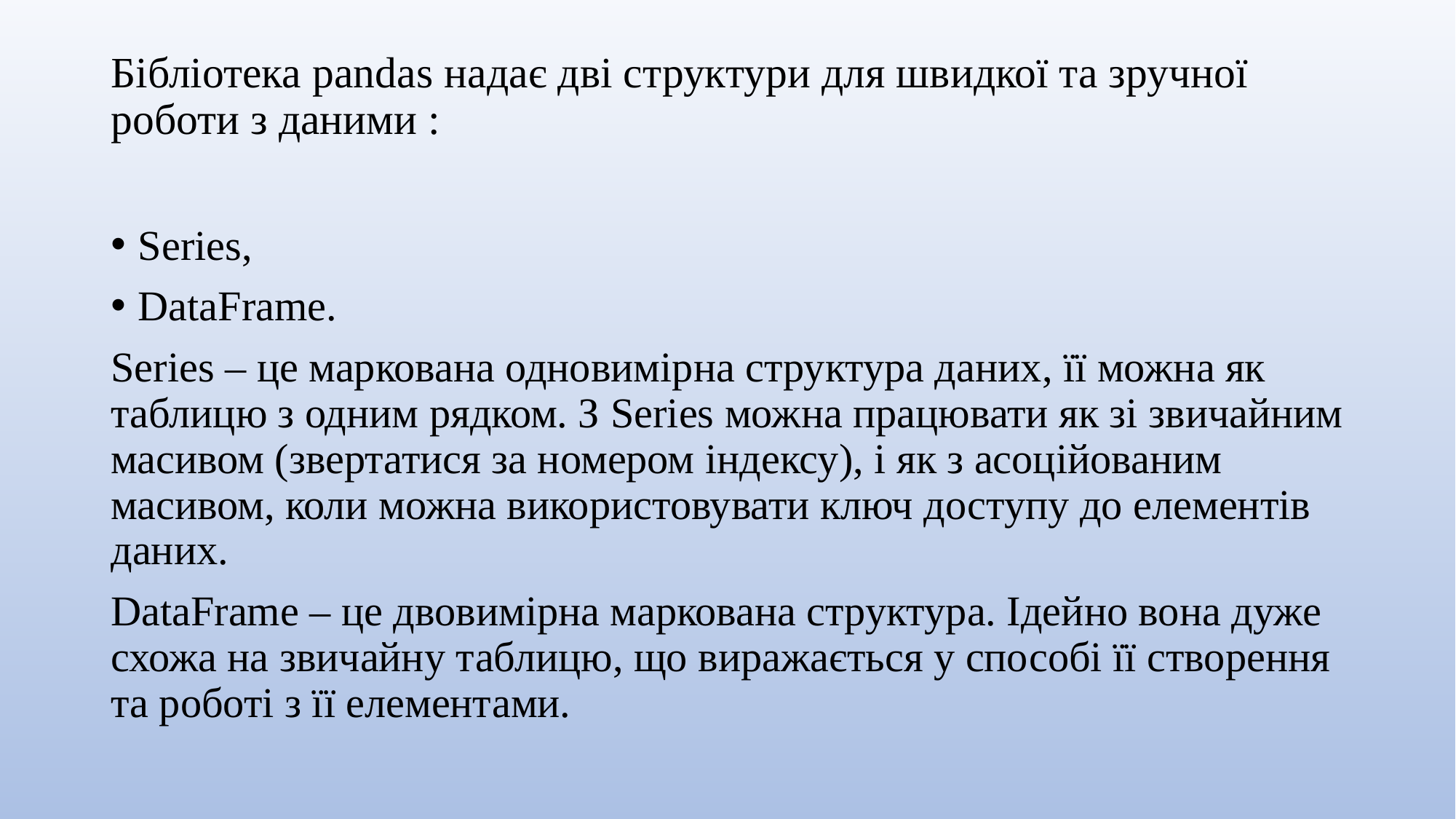

# Бібліотека pandas надає дві структури для швидкої та зручної роботи з даними :
Series,
DataFrame.
Series – це маркована одновимірна структура даних, її можна як таблицю з одним рядком. З Series можна працювати як зі звичайним масивом (звертатися за номером індексу), і як з асоційованим масивом, коли можна використовувати ключ доступу до елементів даних.
DataFrame – це двовимірна маркована структура. Ідейно вона дуже схожа на звичайну таблицю, що виражається у способі її створення та роботі з її елементами.